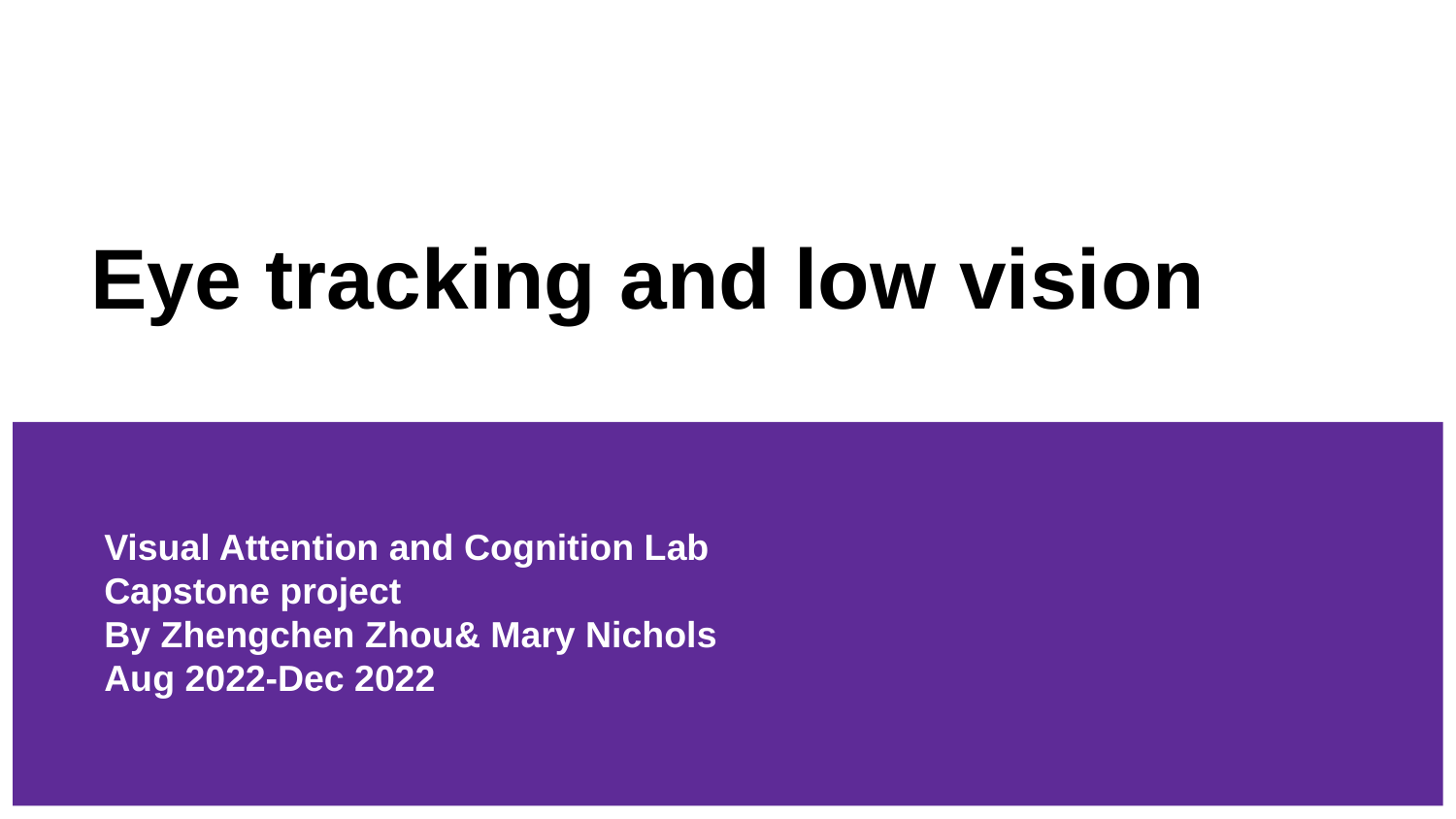

# Eye tracking and low vision
Visual Attention and Cognition Lab
Capstone project
By Zhengchen Zhou& Mary Nichols
Aug 2022-Dec 2022